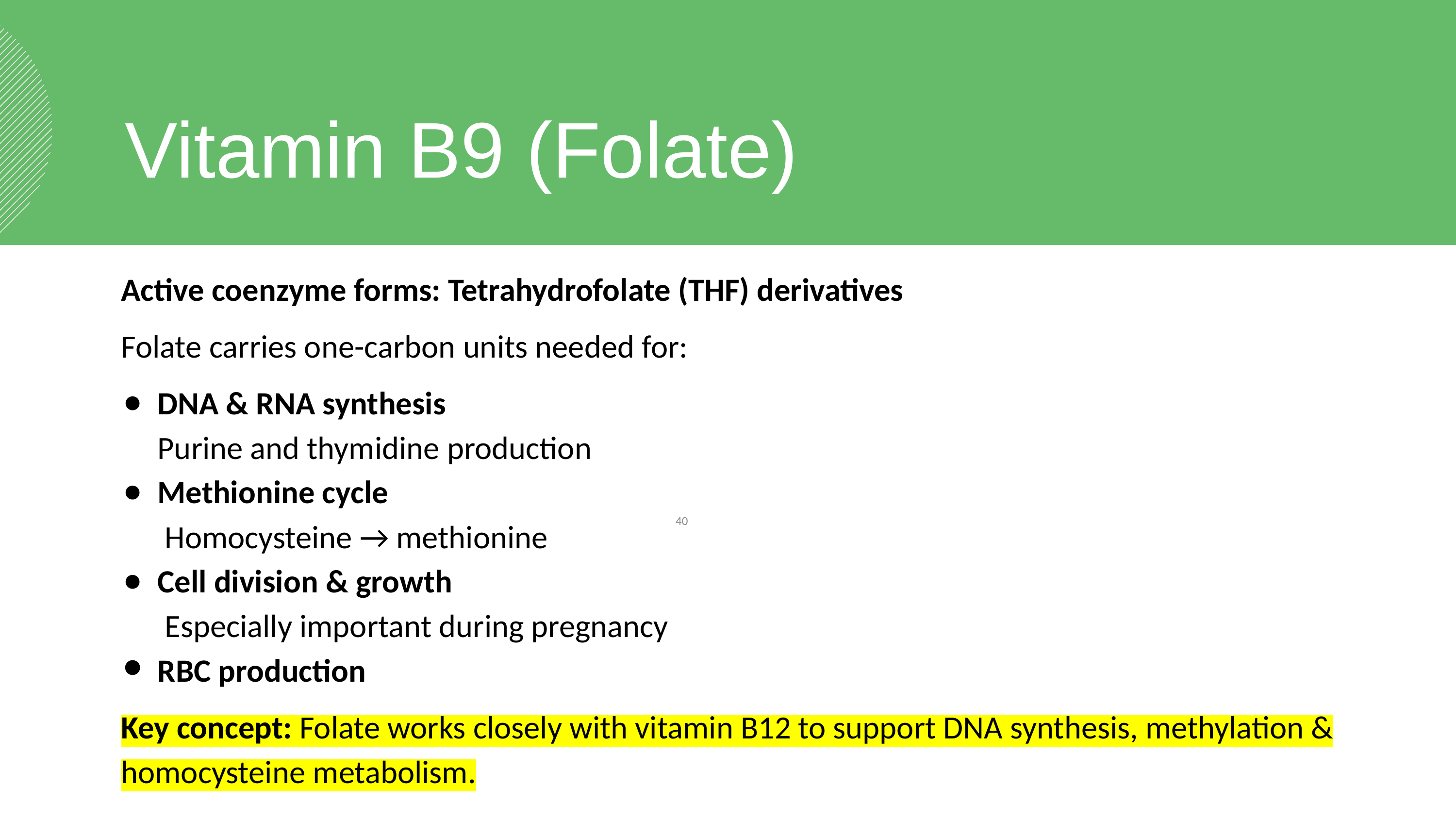

Vitamin B9 (Folate)
Active coenzyme forms: Tetrahydrofolate (THF) derivatives
Folate carries one-carbon units needed for:
DNA & RNA synthesis
Purine and thymidine production
Methionine cycle
 Homocysteine → methionine
Cell division & growth
 Especially important during pregnancy
RBC production
Key concept: Folate works closely with vitamin B12 to support DNA synthesis, methylation & homocysteine metabolism.
40